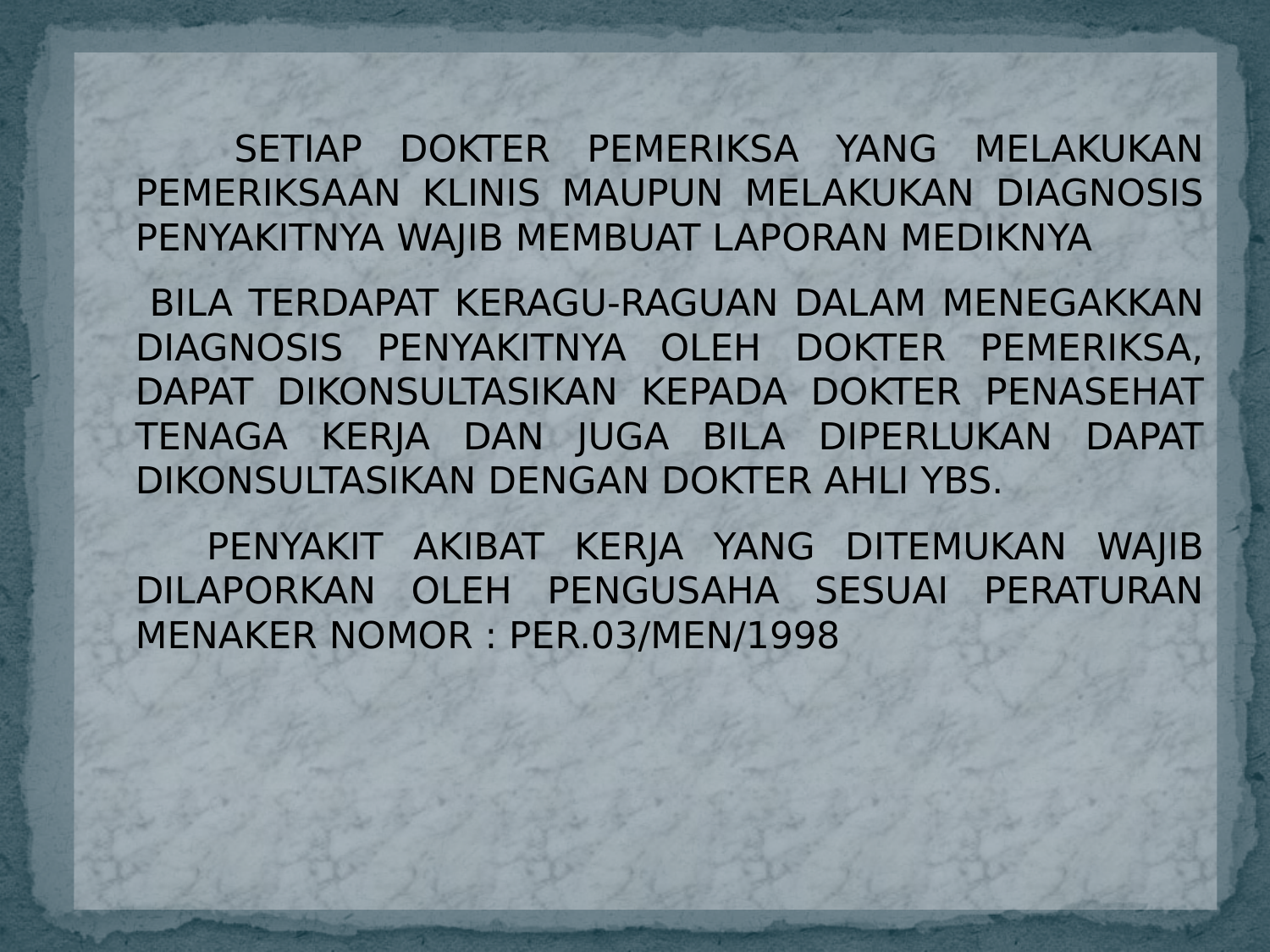

SETIAP DOKTER PEMERIKSA YANG MELAKUKAN PEMERIKSAAN KLINIS MAUPUN MELAKUKAN DIAGNOSIS PENYAKITNYA WAJIB MEMBUAT LAPORAN MEDIKNYA
    BILA TERDAPAT KERAGU-RAGUAN DALAM MENEGAKKAN DIAGNOSIS PENYAKITNYA OLEH DOKTER PEMERIKSA, DAPAT DIKONSULTASIKAN KEPADA DOKTER PENASEHAT TENAGA KERJA DAN JUGA BILA DIPERLUKAN DAPAT DIKONSULTASIKAN DENGAN DOKTER AHLI YBS.
    PENYAKIT AKIBAT KERJA YANG DITEMUKAN WAJIB DILAPORKAN OLEH PENGUSAHA SESUAI PERATURAN MENAKER NOMOR : PER.03/MEN/1998